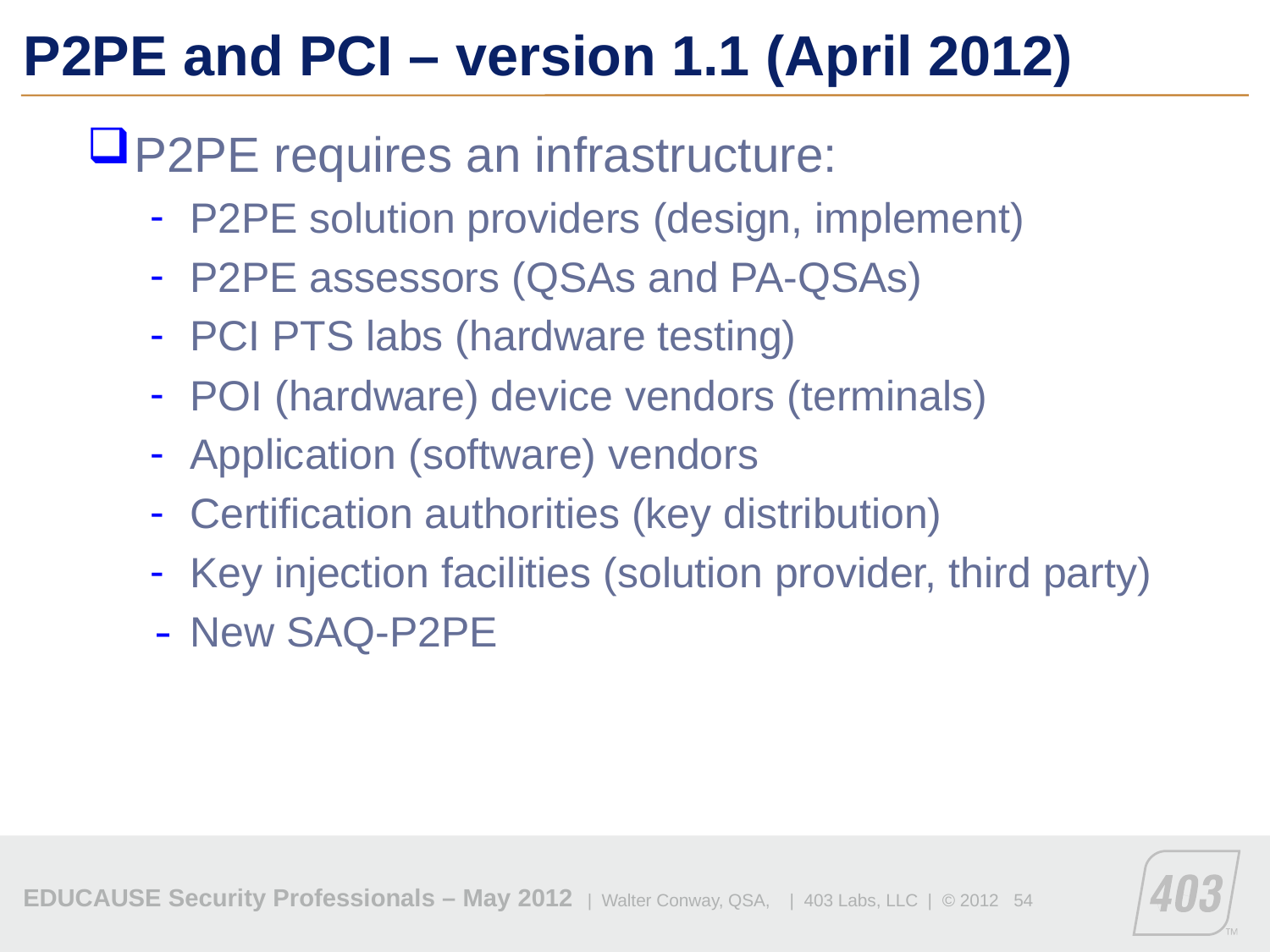

# P2PE and PCI – version 1.1 (April 2012)
P2PE requires an infrastructure:
P2PE solution providers (design, implement)
P2PE assessors (QSAs and PA-QSAs)
PCI PTS labs (hardware testing)
POI (hardware) device vendors (terminals)
Application (software) vendors
Certification authorities (key distribution)
Key injection facilities (solution provider, third party)
New SAQ-P2PE